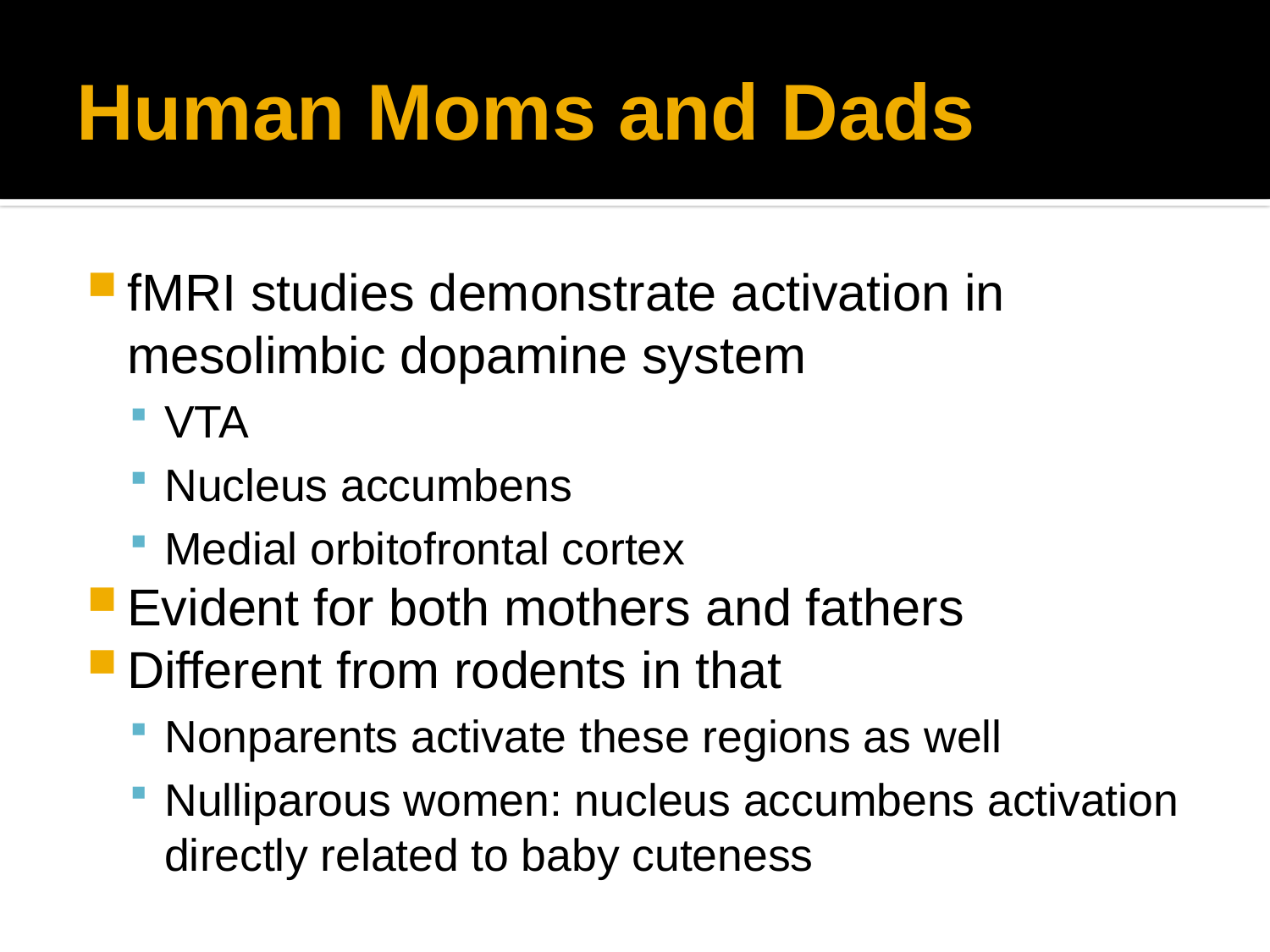

# Human Moms and Dads
fMRI studies demonstrate activation in mesolimbic dopamine system
VTA
Nucleus accumbens
Medial orbitofrontal cortex
Evident for both mothers and fathers
Different from rodents in that
Nonparents activate these regions as well
Nulliparous women: nucleus accumbens activation directly related to baby cuteness